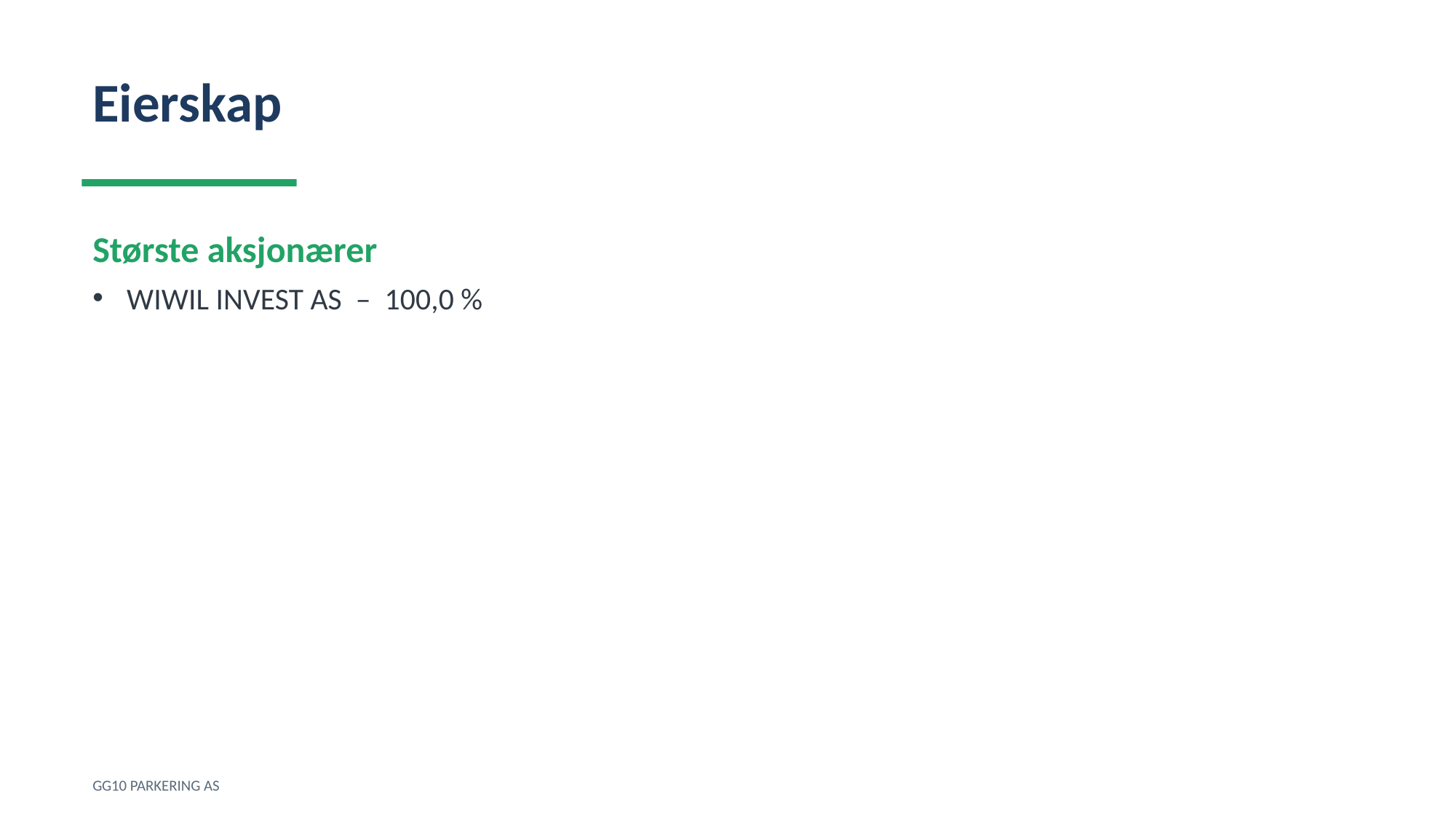

Eierskap

Største aksjonærer
WIWIL INVEST AS  –  100,0 %
GG10 PARKERING AS